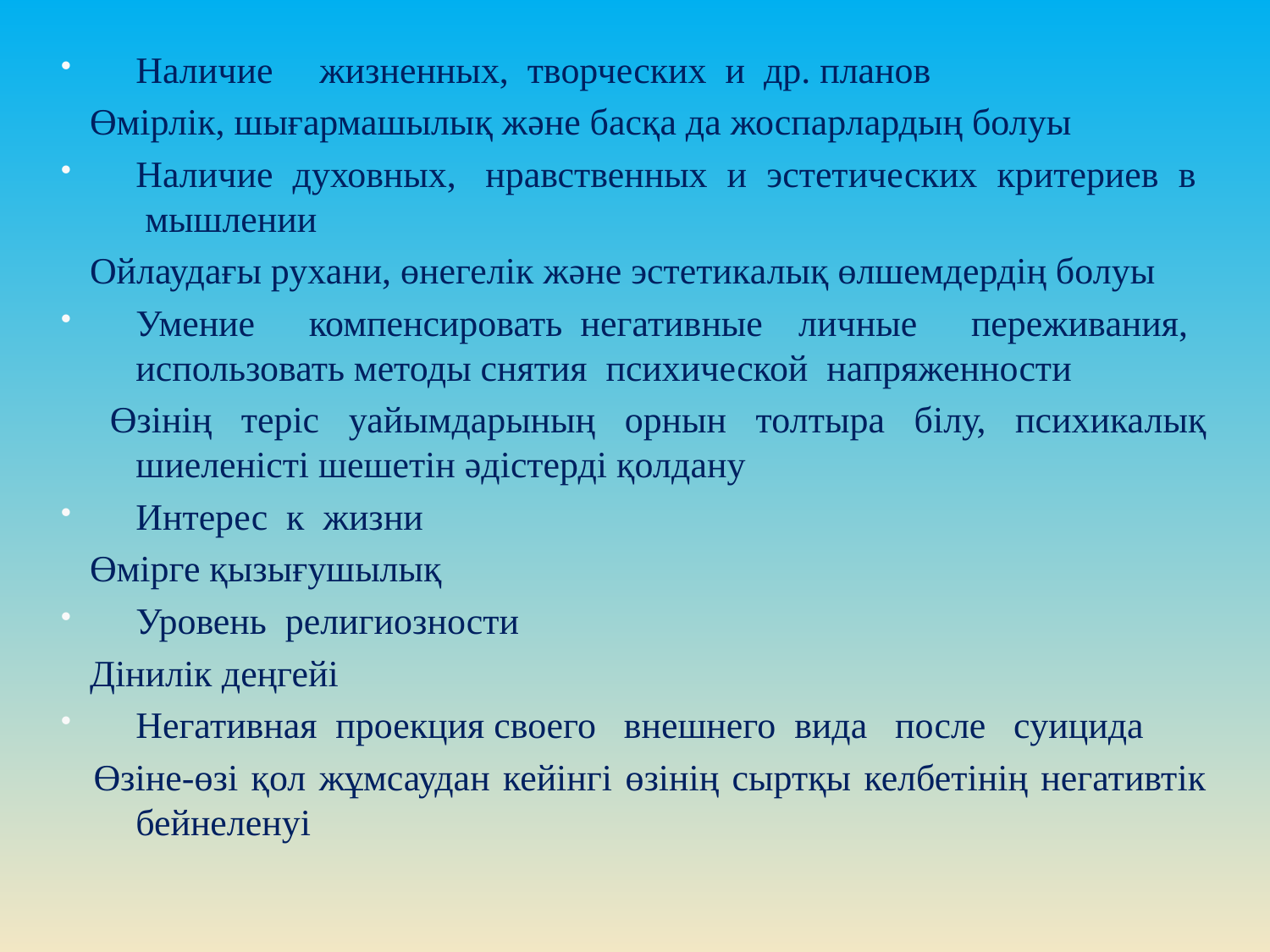

Наличие     жизненных,  творческих  и  др. планов
 Өмірлік, шығармашылық және басқа да жоспарлардың болуы
Наличие  духовных,   нравственных  и  эстетических  критериев  в   мышлении
 Ойлаудағы рухани, өнегелік және эстетикалық өлшемдердің болуы
Умение   компенсировать негативные  личные   переживания,  использовать методы снятия  психической  напряженности
 Өзінің теріс уайымдарының орнын толтыра білу, психикалық шиеленісті шешетін әдістерді қолдану
Интерес  к  жизни
 Өмірге қызығушылық
Уровень  религиозности
 Дінилік деңгейі
Негативная  проекция своего   внешнего  вида   после   суицида
 Өзіне-өзі қол жұмсаудан кейінгі өзінің сыртқы келбетінің негативтік бейнеленуі